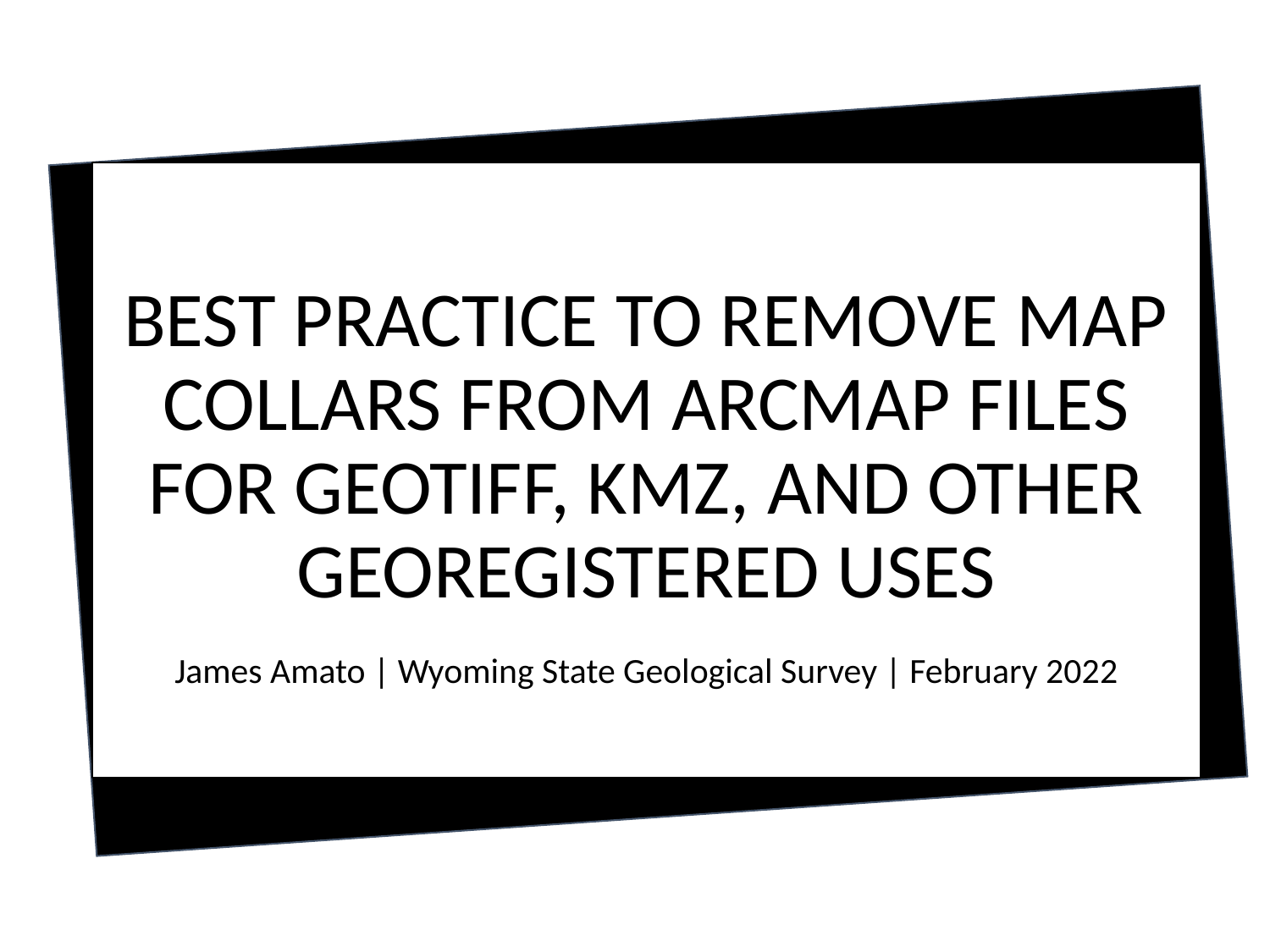

# BEST PRACTICE TO REMOVE MAP COLLARS FROM ARCMAP FILES FOR GEOTIFF, KMZ, AND OTHER GEOREGISTERED USES James Amato | Wyoming State Geological Survey | February 2022